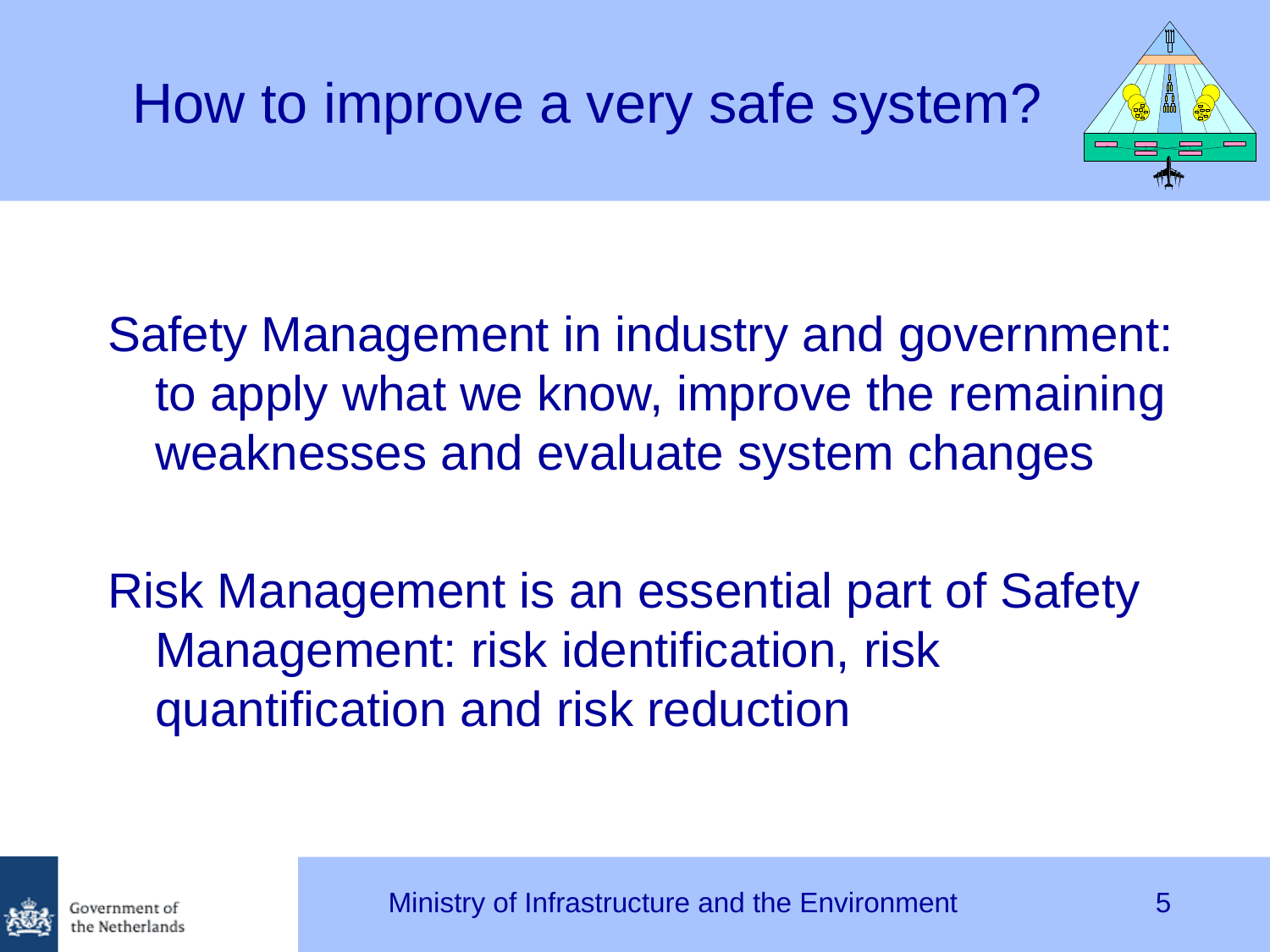

# How to improve a very safe system?
Safety Management in industry and government: to apply what we know, improve the remaining weaknesses and evaluate system changes

Risk Management is an essential part of Safety Management: risk identification, risk quantification and risk reduction